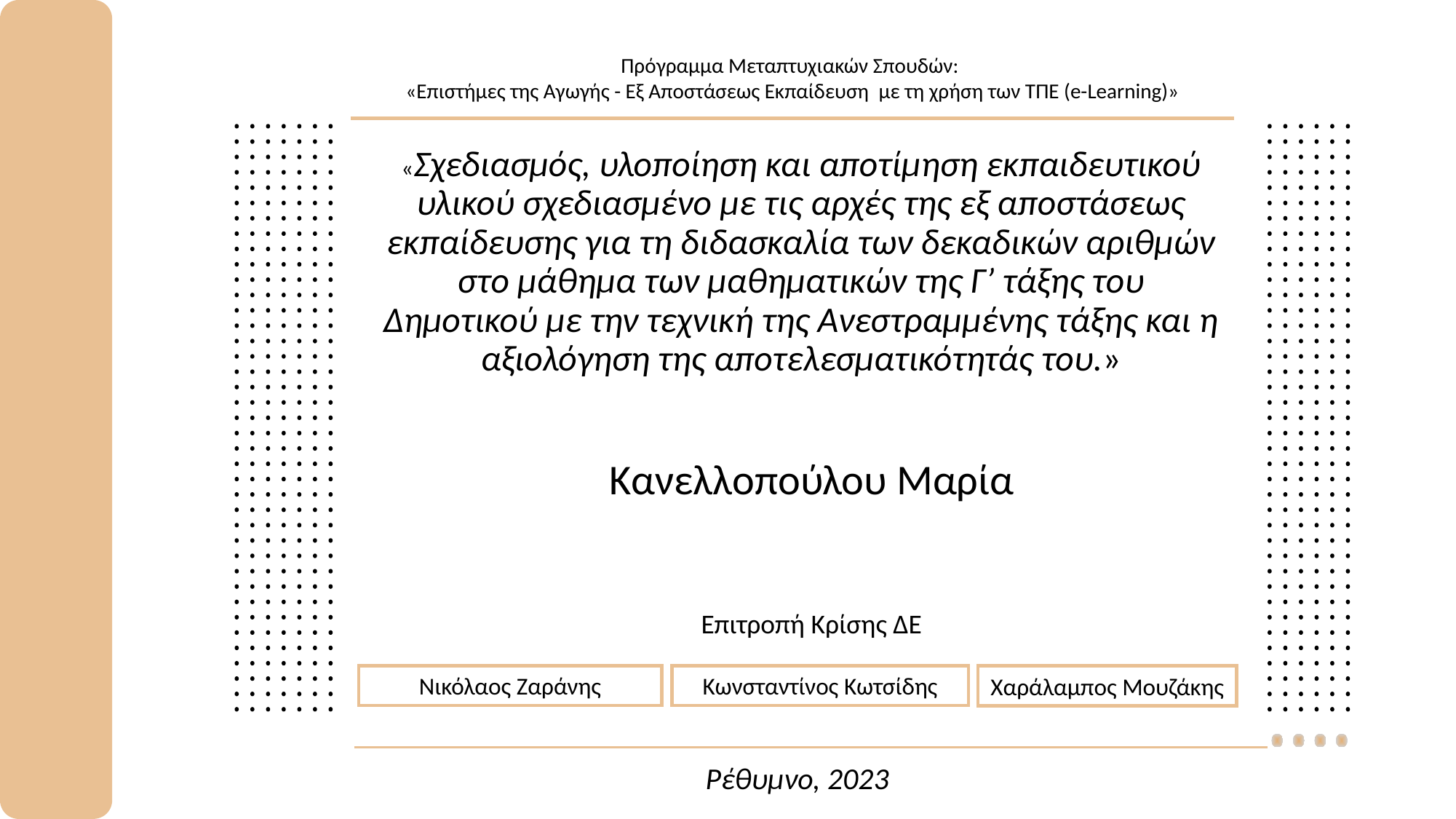

Πρόγραμμα Μεταπτυχιακών Σπουδών:
«Επιστήμες της Αγωγής - Εξ Αποστάσεως Εκπαίδευση  με τη χρήση των ΤΠΕ (e-Learning)»

# «Σχεδιασμός, υλοποίηση και αποτίμηση εκπαιδευτικού υλικού σχεδιασμένο με τις αρχές της εξ αποστάσεως εκπαίδευσης για τη διδασκαλία των δεκαδικών αριθμών στο μάθημα των μαθηματικών της Γ’ τάξης του Δημοτικού με την τεχνική της Ανεστραμμένης τάξης και η αξιολόγηση της αποτελεσματικότητάς του.»
Κανελλοπούλου Μαρία
Επιτροπή Κρίσης ΔΕ
Νικόλαος Ζαράνης
Κωνσταντίνος Κωτσίδης
Χαράλαμπος Μουζάκης

Ρέθυμνο, 2023